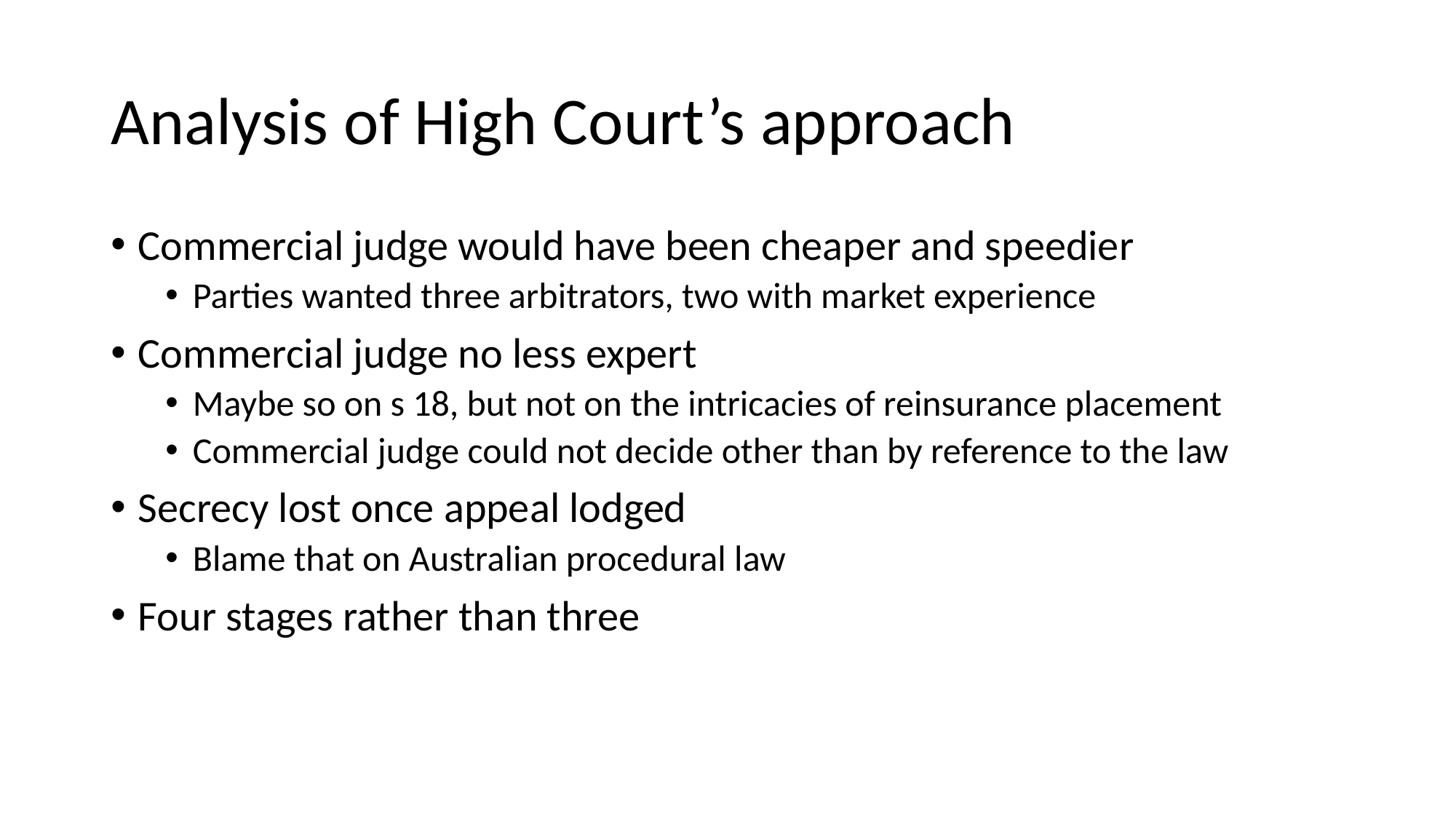

# Analysis of High Court’s approach
Commercial judge would have been cheaper and speedier
Parties wanted three arbitrators, two with market experience
Commercial judge no less expert
Maybe so on s 18, but not on the intricacies of reinsurance placement
Commercial judge could not decide other than by reference to the law
Secrecy lost once appeal lodged
Blame that on Australian procedural law
Four stages rather than three